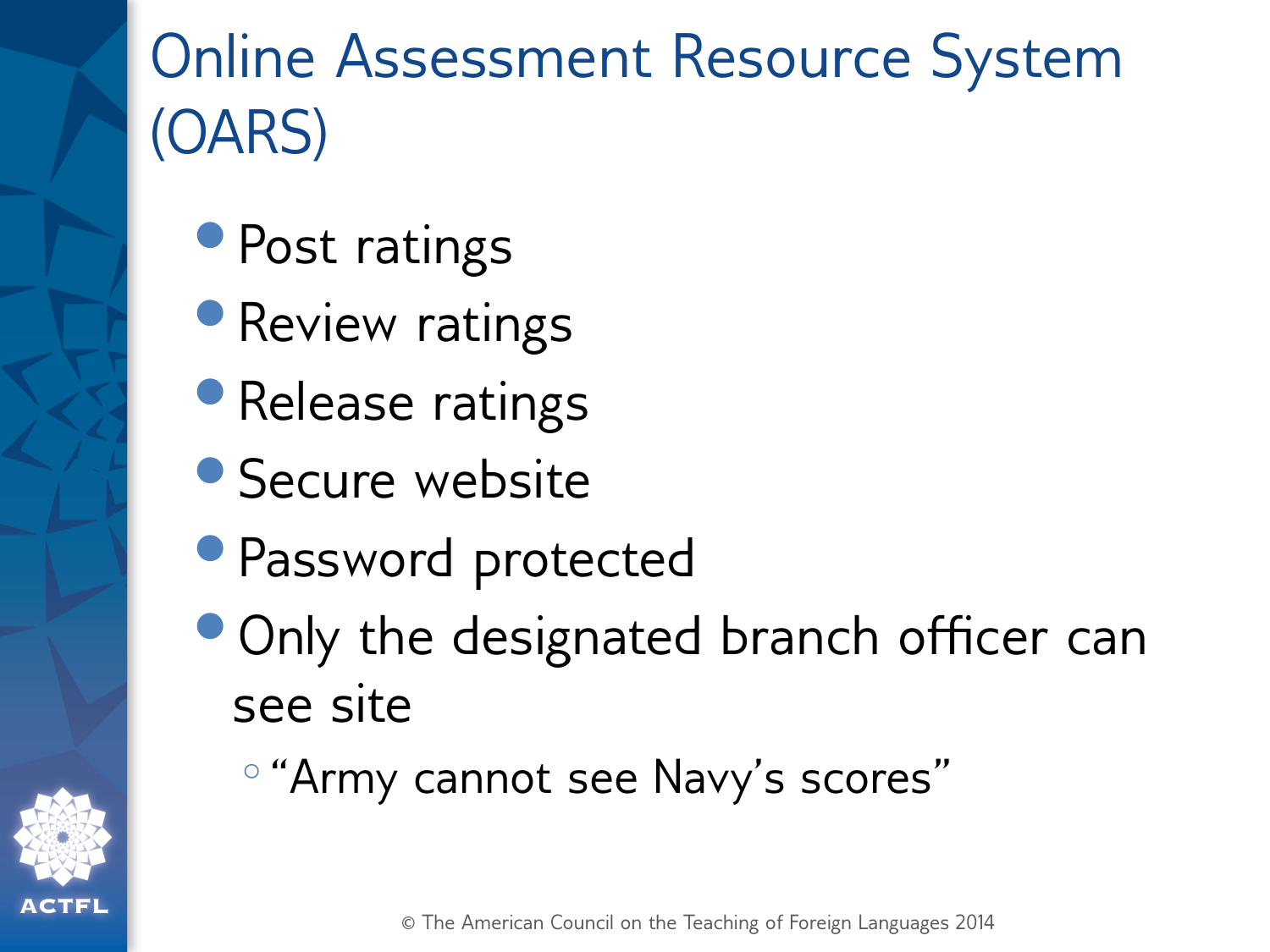

# Online Assessment Resource System (OARS)
Post ratings
Review ratings
Release ratings
Secure website
Password protected
Only the designated branch officer can see site
“Army cannot see Navy’s scores”